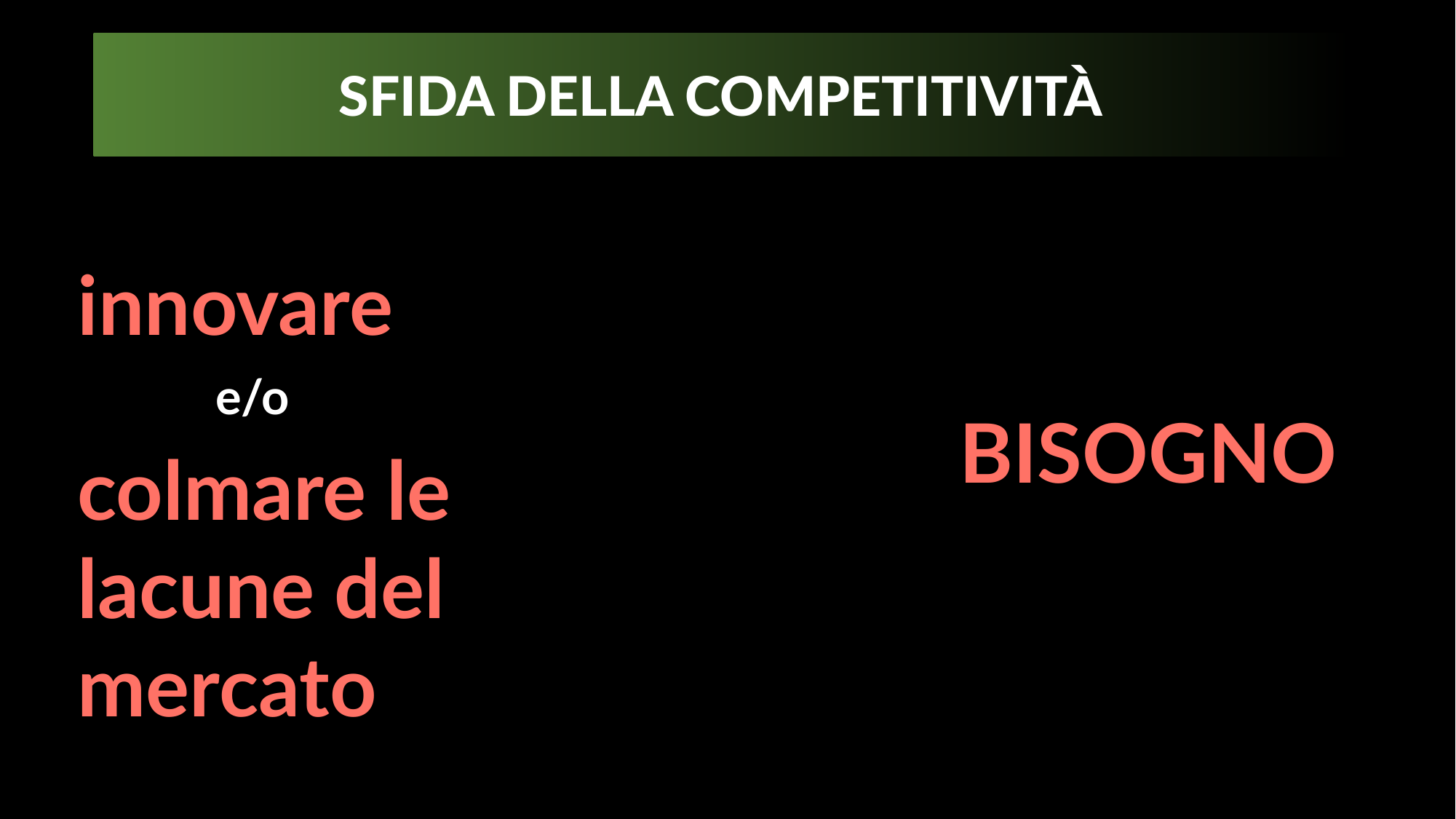

SFIDA DELLA COMPETITIVITÀ
innovare
e/o
BISOGNO
colmare le
lacune del
mercato